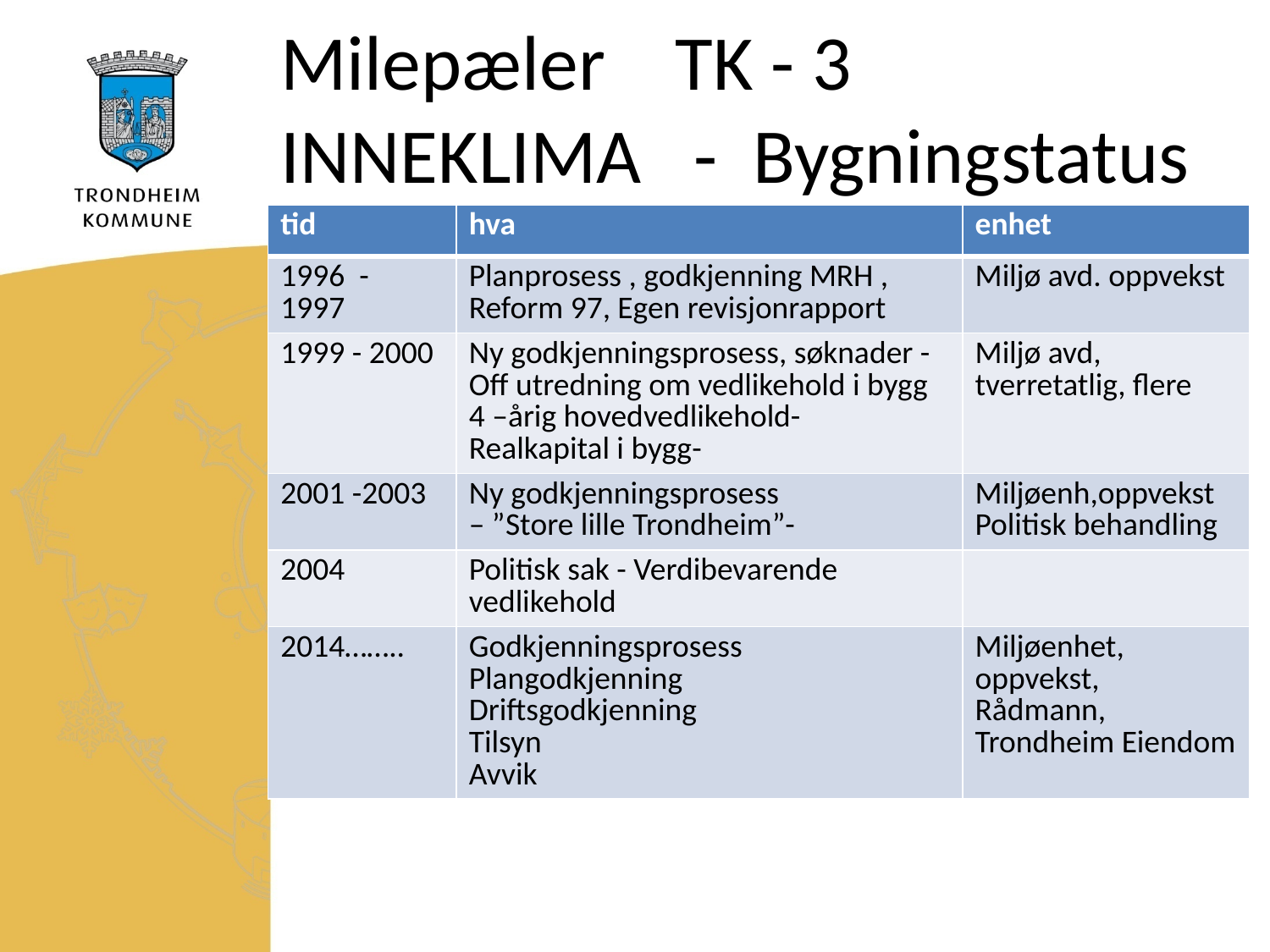

# Milepæler    TK - 3 INNEKLIMA   -  Bygningstatus
| tid | hva | enhet |
| --- | --- | --- |
| 1996 - 1997 | Planprosess , godkjenning MRH , Reform 97, Egen revisjonrapport | Miljø avd. oppvekst |
| 1999 - 2000 | Ny godkjenningsprosess, søknader - Off utredning om vedlikehold i bygg 4 –årig hovedvedlikehold- Realkapital i bygg- | Miljø avd, tverretatlig, flere |
| 2001 -2003 | Ny godkjenningsprosess – ”Store lille Trondheim”- | Miljøenh,oppvekst Politisk behandling |
| 2004 | Politisk sak - Verdibevarende vedlikehold |  |
| 2014…….. | Godkjenningsprosess Plangodkjenning Driftsgodkjenning Tilsyn Avvik | Miljøenhet, oppvekst, Rådmann, Trondheim Eiendom |